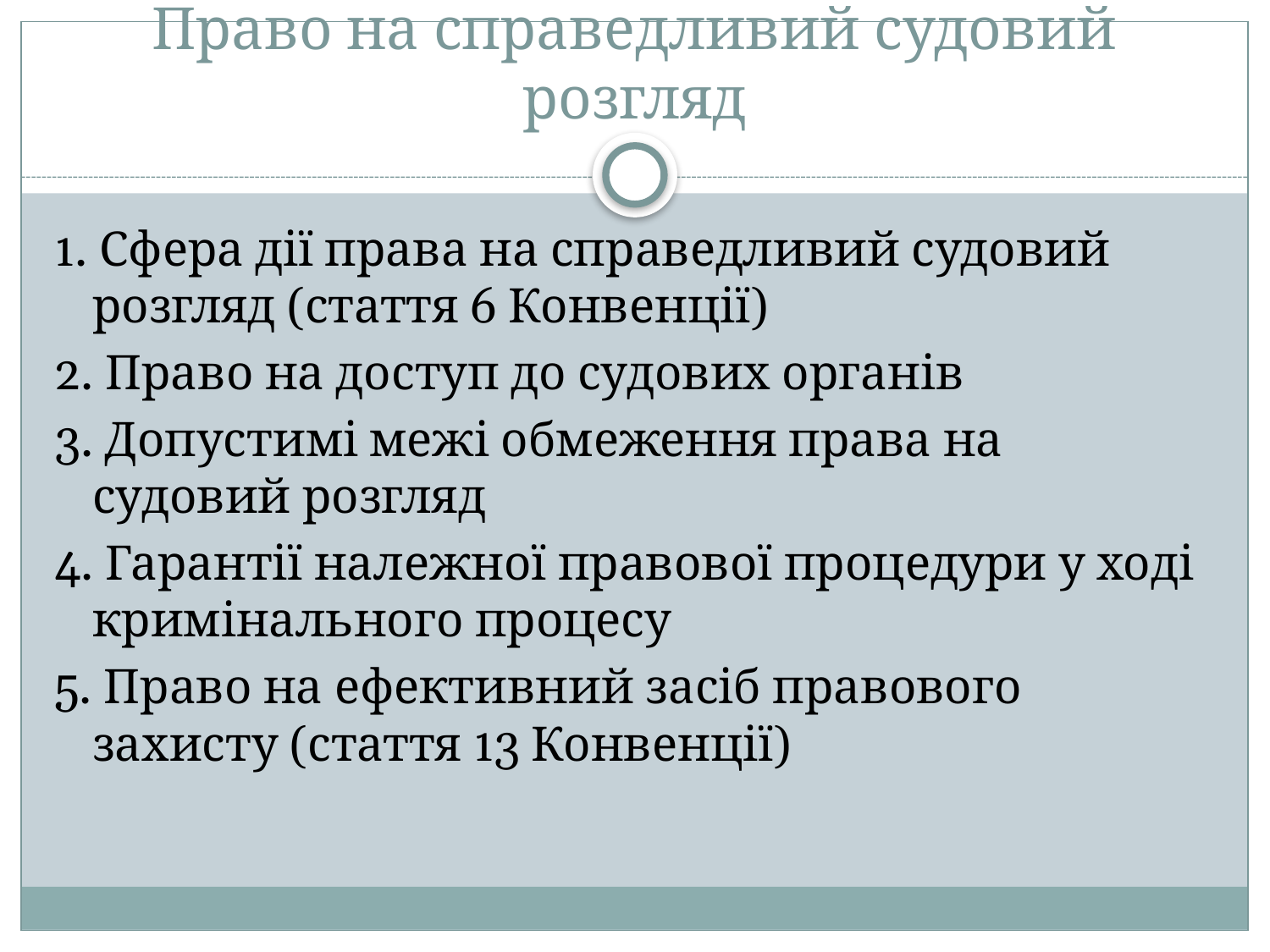

# Право на справедливий судовий розгляд
1. Сфера дії права на справедливий судовий розгляд (стаття 6 Конвенції)
2. Право на доступ до судових органів
3. Допустимі межі обмеження права на судовий розгляд
4. Гарантії належної правової процедури у ході кримінального процесу
5. Право на ефективний засіб правового захисту (стаття 13 Конвенції)